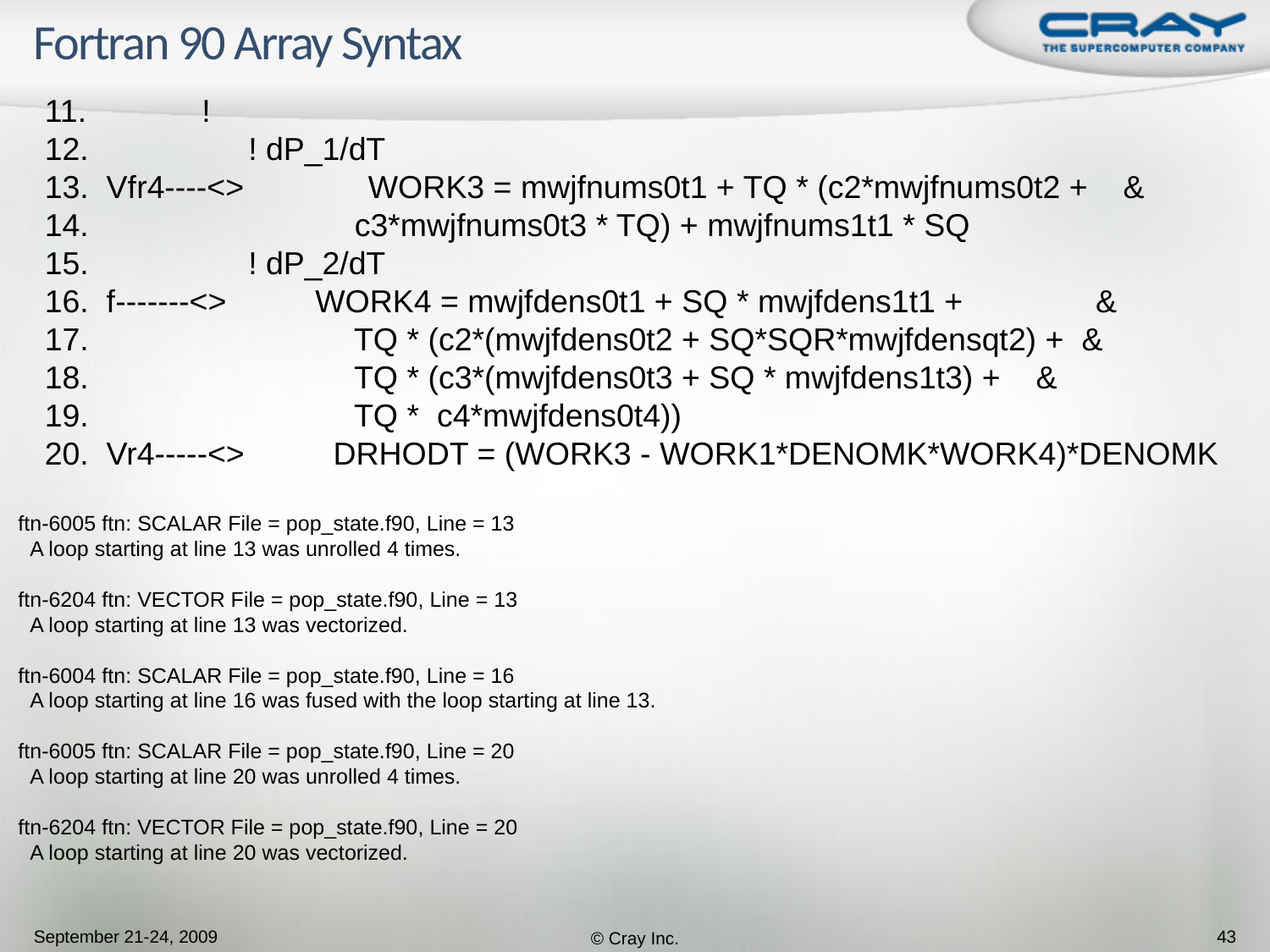

# Fortran 90 Array Syntax
   11.             !
   12.                  ! dP_1/dT
   13.  Vfr4----<>              WORK3 = mwjfnums0t1 + TQ * (c2*mwjfnums0t2 +    &
   14.                              c3*mwjfnums0t3 * TQ) + mwjfnums1t1 * SQ
   15.                  ! dP_2/dT
   16.  f-------<>          WORK4 = mwjfdens0t1 + SQ * mwjfdens1t1 +               &
   17.                              TQ * (c2*(mwjfdens0t2 + SQ*SQR*mwjfdensqt2) +  &
   18.                              TQ * (c3*(mwjfdens0t3 + SQ * mwjfdens1t3) +    &
   19.                              TQ *  c4*mwjfdens0t4))
   20.  Vr4-----<>          DRHODT = (WORK3 - WORK1*DENOMK*WORK4)*DENOMK

ftn-6005 ftn: SCALAR File = pop_state.f90, Line = 13
  A loop starting at line 13 was unrolled 4 times.

ftn-6204 ftn: VECTOR File = pop_state.f90, Line = 13
  A loop starting at line 13 was vectorized.

ftn-6004 ftn: SCALAR File = pop_state.f90, Line = 16
  A loop starting at line 16 was fused with the loop starting at line 13.

ftn-6005 ftn: SCALAR File = pop_state.f90, Line = 20
  A loop starting at line 20 was unrolled 4 times.

ftn-6204 ftn: VECTOR File = pop_state.f90, Line = 20
  A loop starting at line 20 was vectorized.

September 21-24, 2009
© Cray Inc.
43